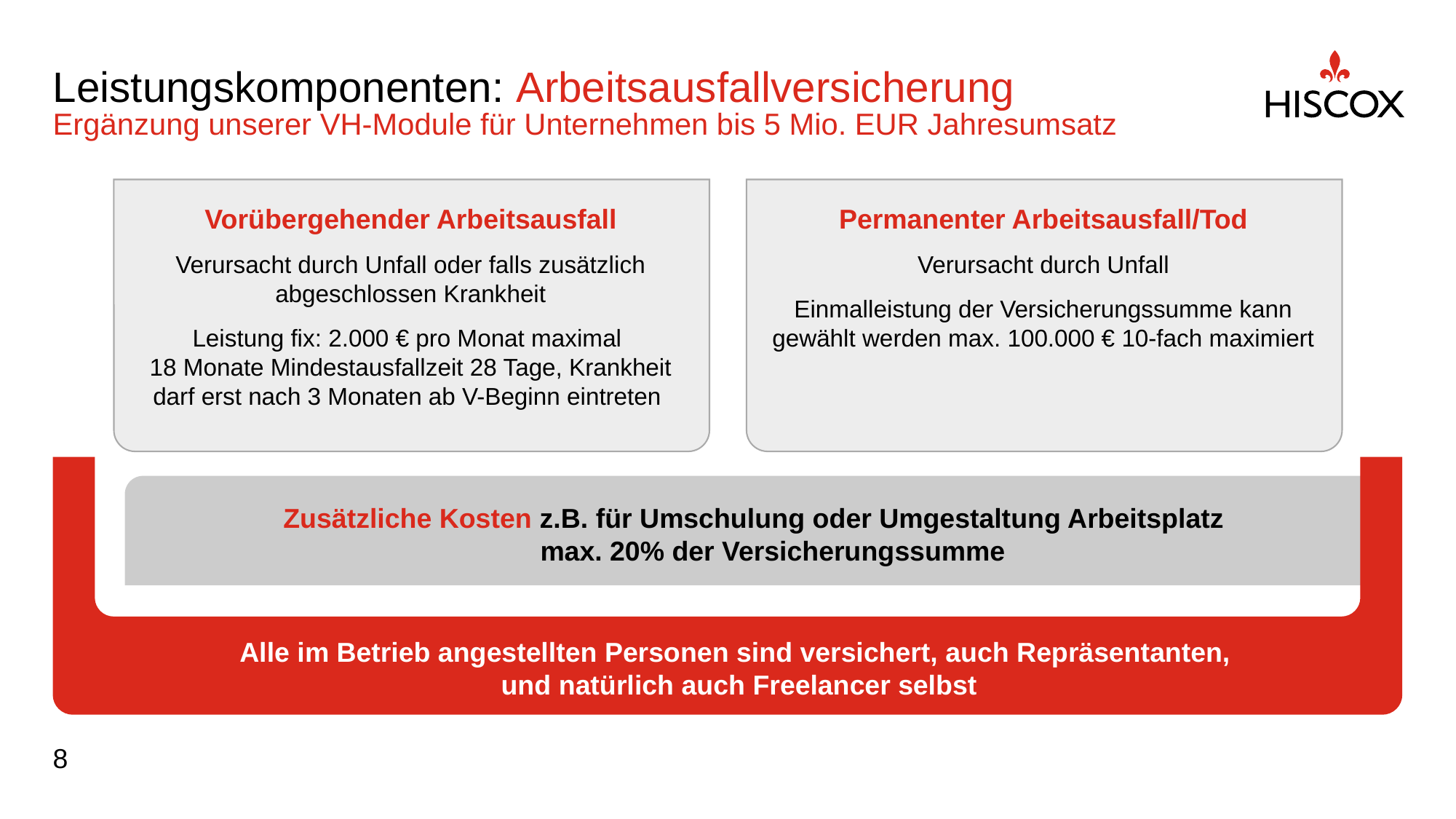

# Leistungskomponenten: Arbeitsausfallversicherung Ergänzung unserer VH-Module für Unternehmen bis 5 Mio. EUR Jahresumsatz

Permanenter Arbeitsausfall/Tod
Verursacht durch Unfall
Einmalleistung der Versicherungssumme kann gewählt werden max. 100.000 € 10-fach maximiert

Vorübergehender Arbeitsausfall
Verursacht durch Unfall oder falls zusätzlich abgeschlossen Krankheit
Leistung fix: 2.000 € pro Monat maximal
18 Monate Mindestausfallzeit 28 Tage, Krankheit darf erst nach 3 Monaten ab V-Beginn eintreten

Zusätzliche Kosten z.B. für Umschulung oder Umgestaltung Arbeitsplatz
     max. 20% der Versicherungssumme
Alle im Betrieb angestellten Personen sind versichert, auch Repräsentanten,
und natürlich auch Freelancer selbst
8